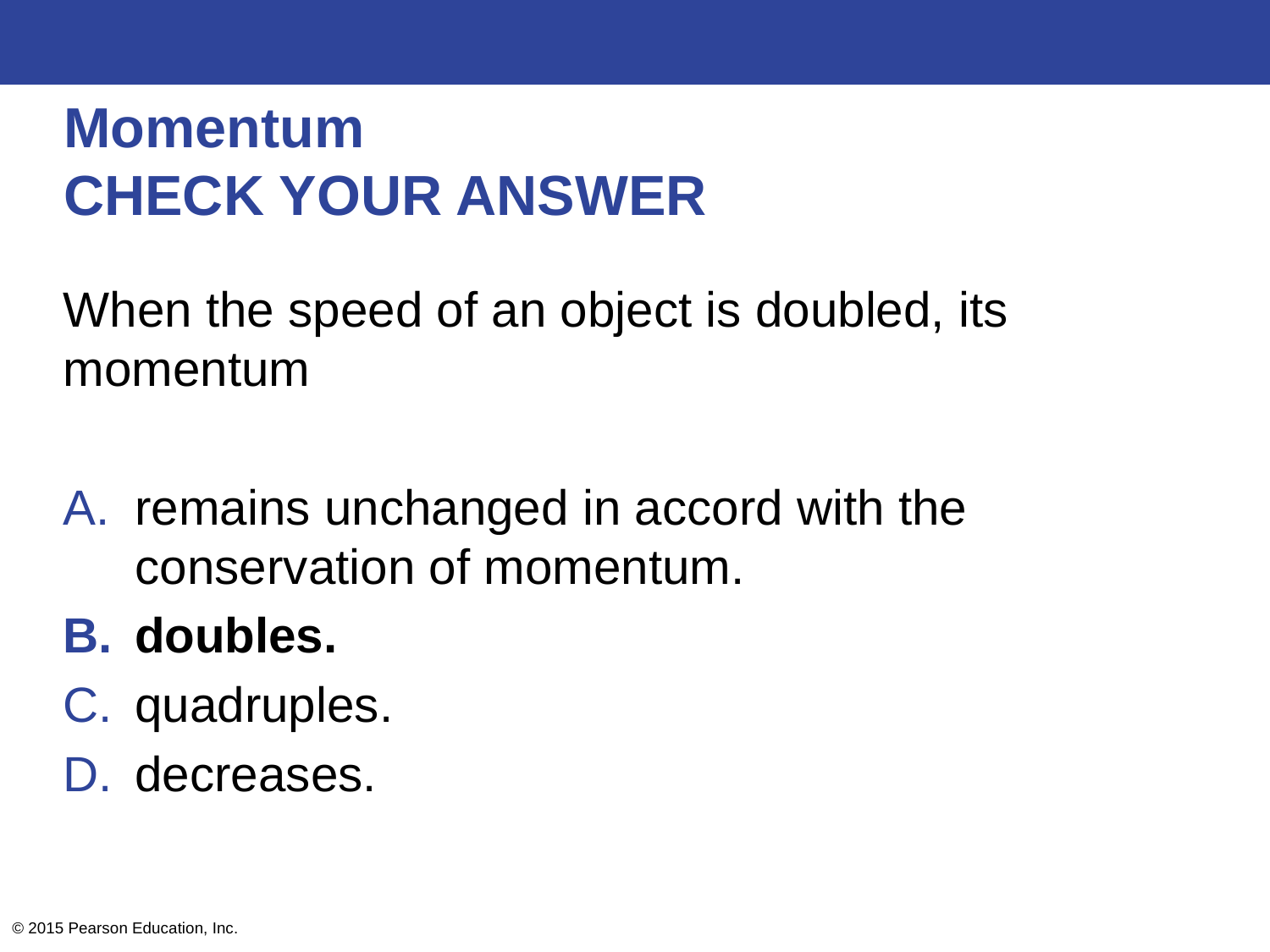

# Momentum CHECK YOUR ANSWER
When the speed of an object is doubled, its momentum

remains unchanged in accord with the conservation of momentum.
doubles.
quadruples.
decreases.
© 2015 Pearson Education, Inc.